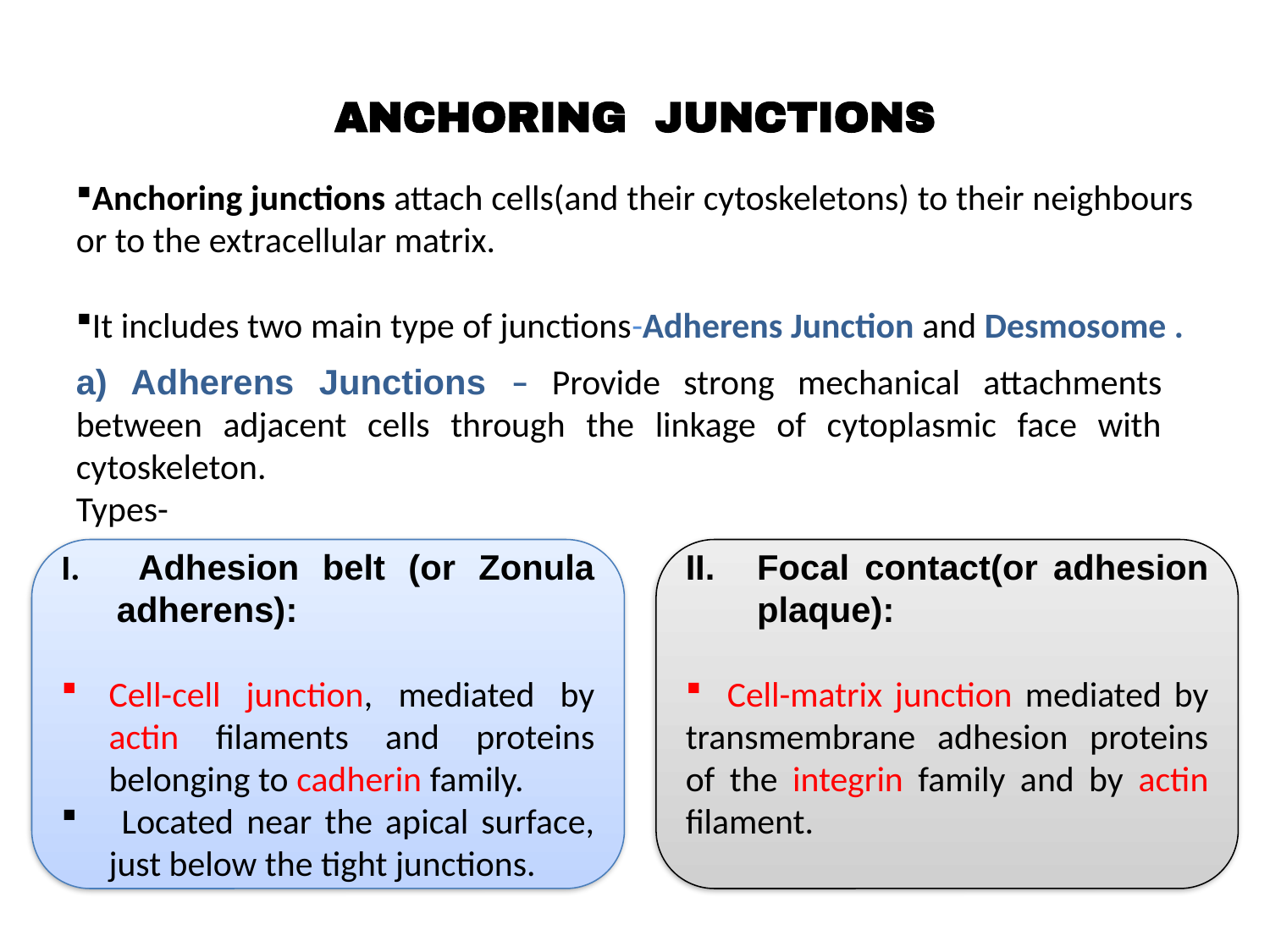

# ANCHORING  JUNCTIONS
Anchoring junctions attach cells(and their cytoskeletons) to their neighbours or to the extracellular matrix.

It includes two main type of junctions-Adherens Junction and Desmosome .

a) Adherens Junctions – Provide strong mechanical attachments between adjacent cells through the linkage of cytoplasmic face with cytoskeleton.
Types-
 Adhesion belt (or Zonula adherens):

Cell-cell junction, mediated by actin filaments and proteins belonging to cadherin family.
 Located near the apical surface, just below the tight junctions.
Focal contact(or adhesion plaque):

  Cell-matrix junction mediated by transmembrane adhesion proteins of the integrin family and by actin filament.